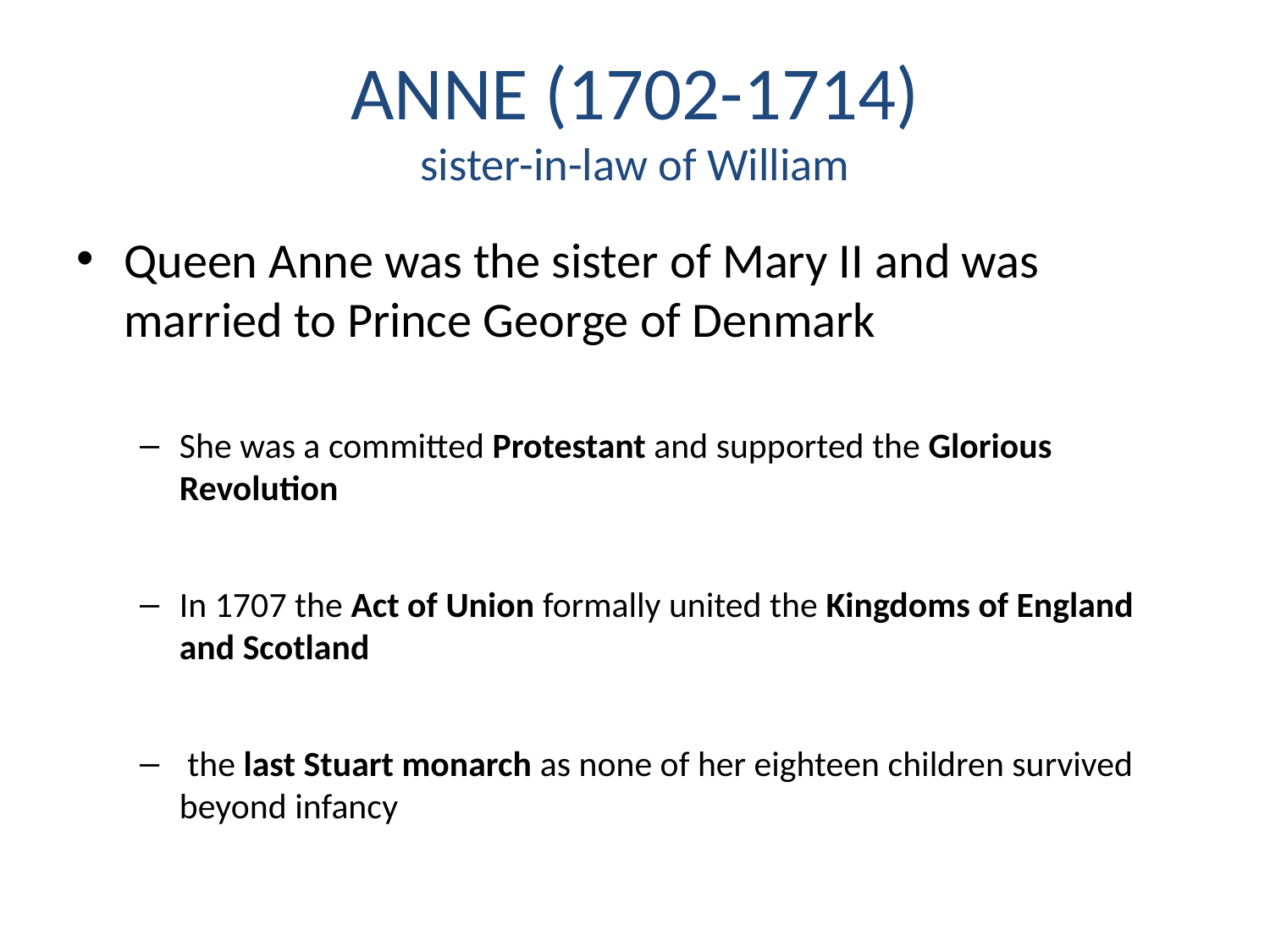

# ANNE (1702-1714) sister-in-law of William
Queen Anne was the sister of Mary II and was married to Prince George of Denmark

She was a committed Protestant and supported the Glorious Revolution

In 1707 the Act of Union formally united the Kingdoms of England and Scotland

 the last Stuart monarch as none of her eighteen children survived beyond infancy